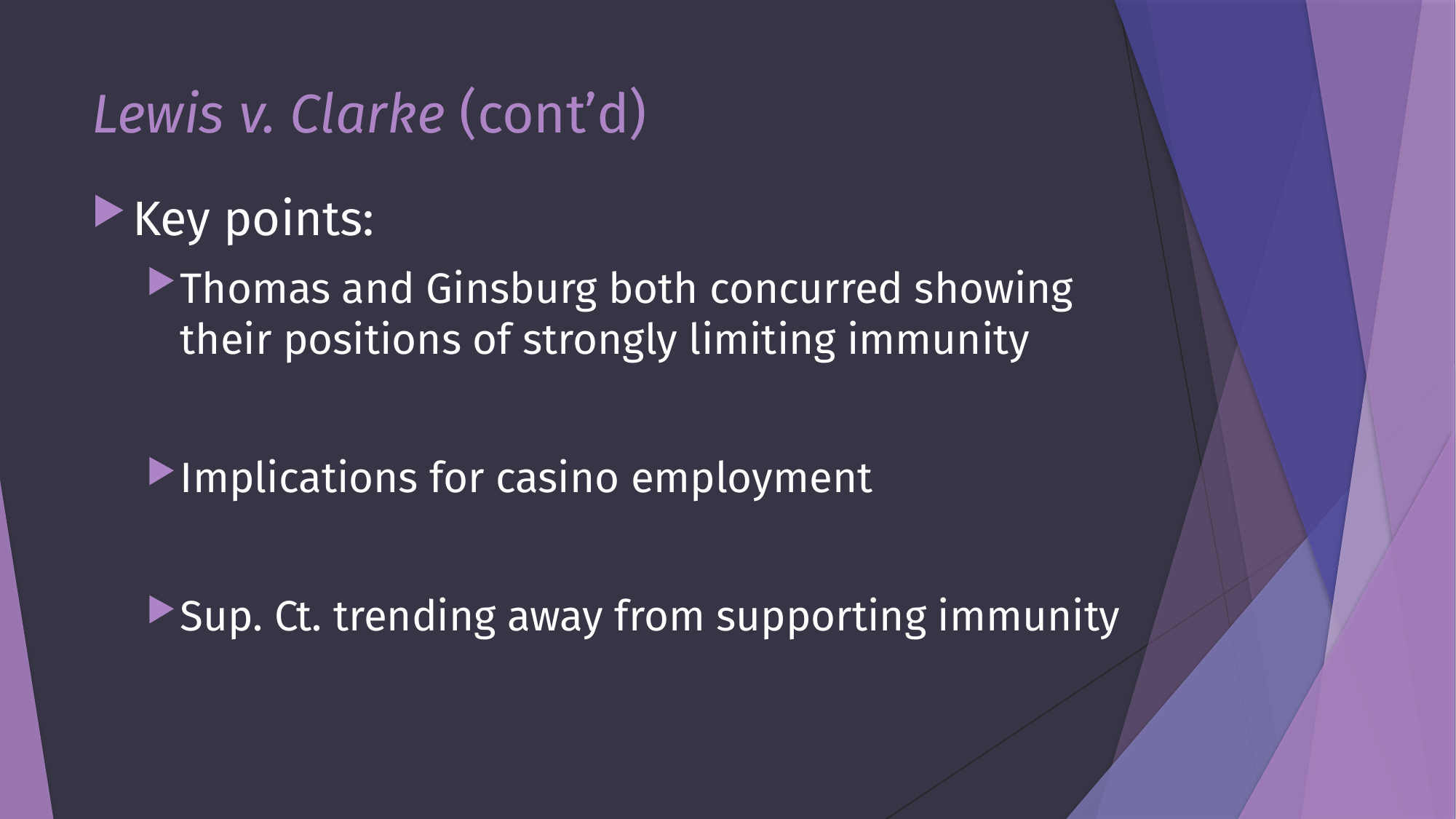

# Lewis v. Clarke (cont’d)
Key points:
Thomas and Ginsburg both concurred showing their positions of strongly limiting immunity

Implications for casino employment

Sup. Ct. trending away from supporting immunity